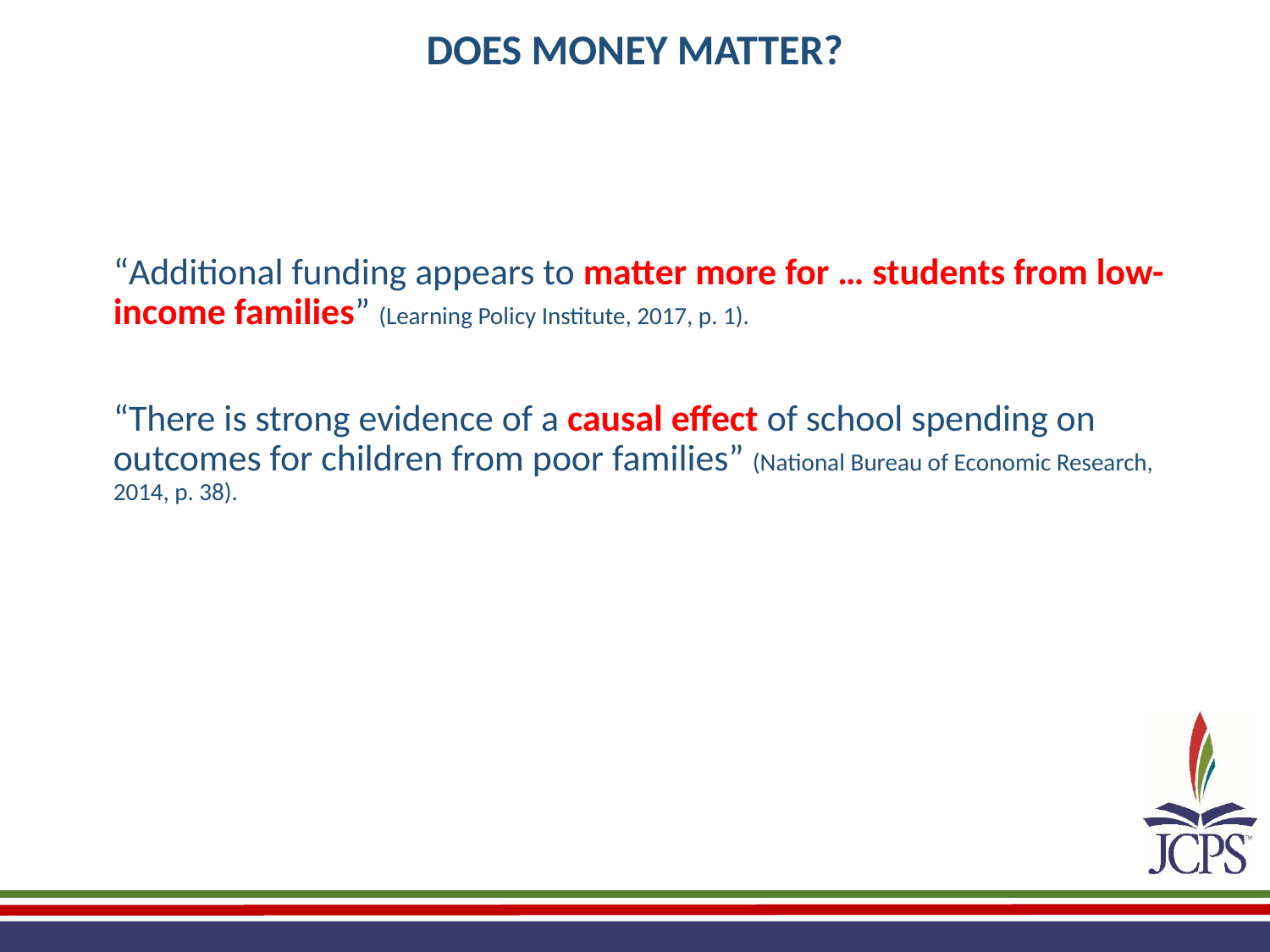

DOES MONEY MATTER?
“Additional funding appears to matter more for … students from low-income families” (Learning Policy Institute, 2017, p. 1).

“There is strong evidence of a causal effect of school spending on outcomes for children from poor families” (National Bureau of Economic Research, 2014, p. 38).